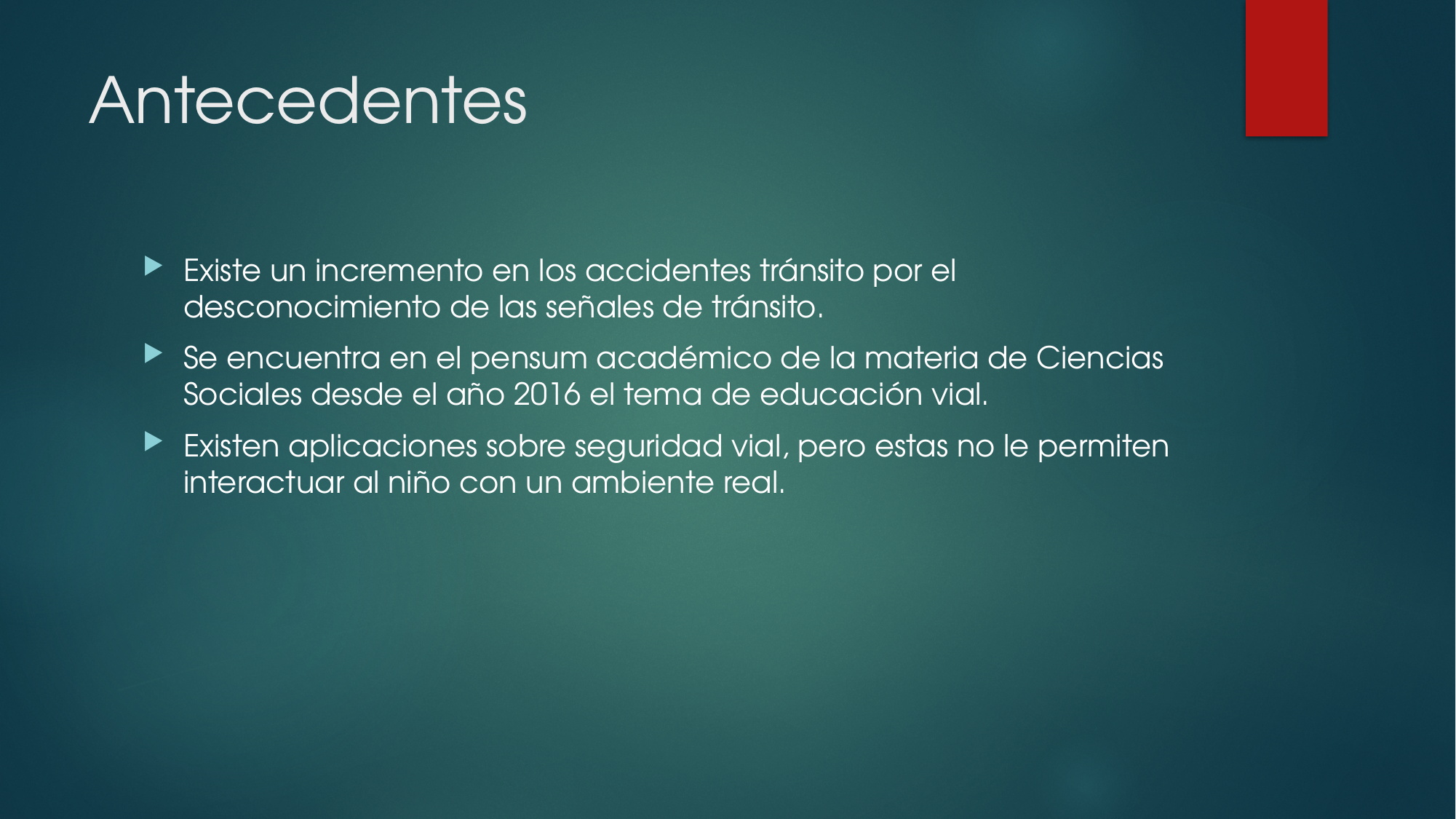

# Antecedentes
Existe un incremento en los accidentes tránsito por el desconocimiento de las señales de tránsito.
Se encuentra en el pensum académico de la materia de Ciencias Sociales desde el año 2016 el tema de educación vial.
Existen aplicaciones sobre seguridad vial, pero estas no le permiten interactuar al niño con un ambiente real.